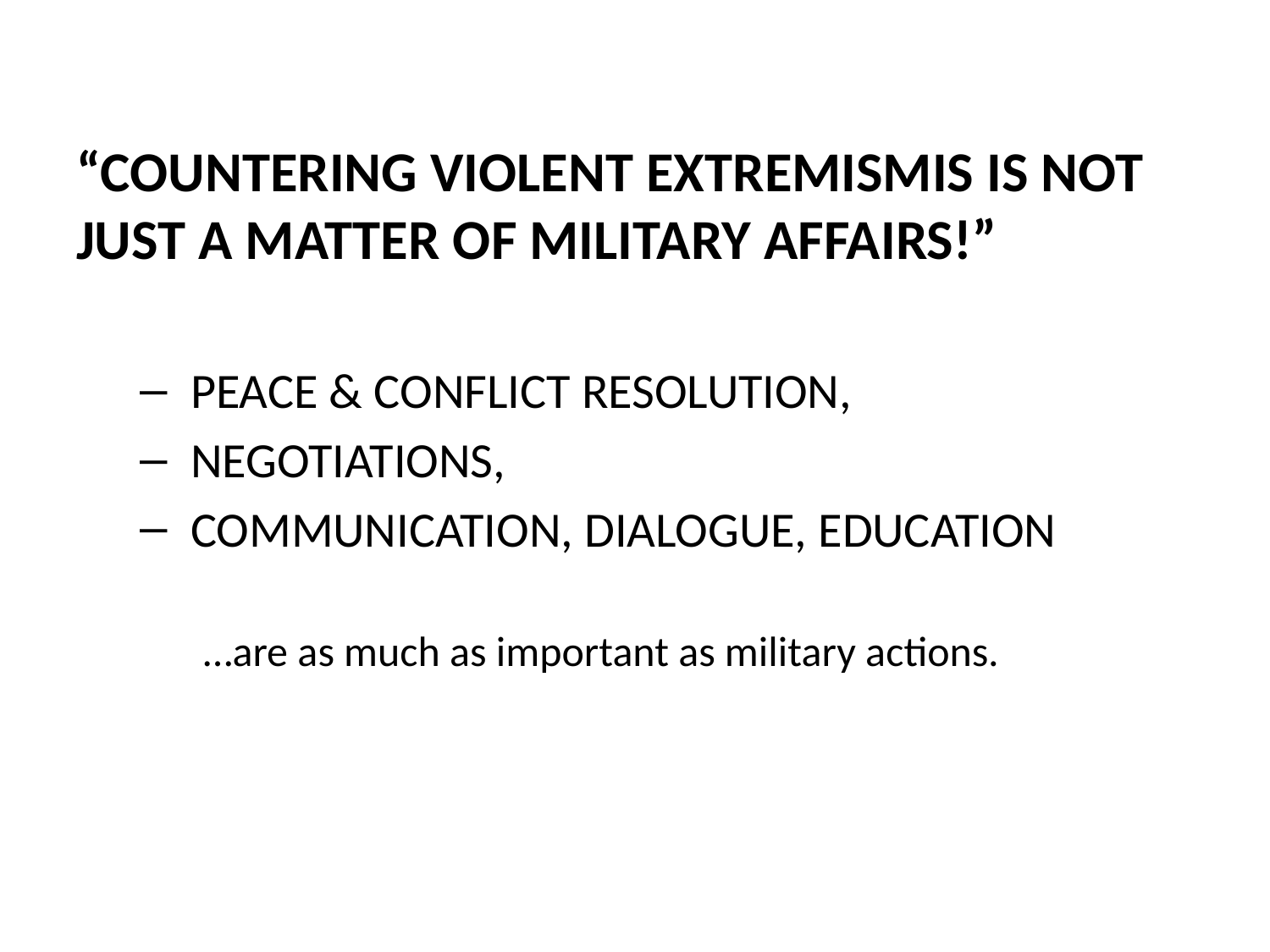

“COUNTERING VIOLENT EXTREMISMIS IS NOT JUST A MATTER OF MILITARY AFFAIRS!”

 PEACE & CONFLICT RESOLUTION,
 NEGOTIATIONS,
 COMMUNICATION, DIALOGUE, EDUCATION

…are as much as important as military actions.